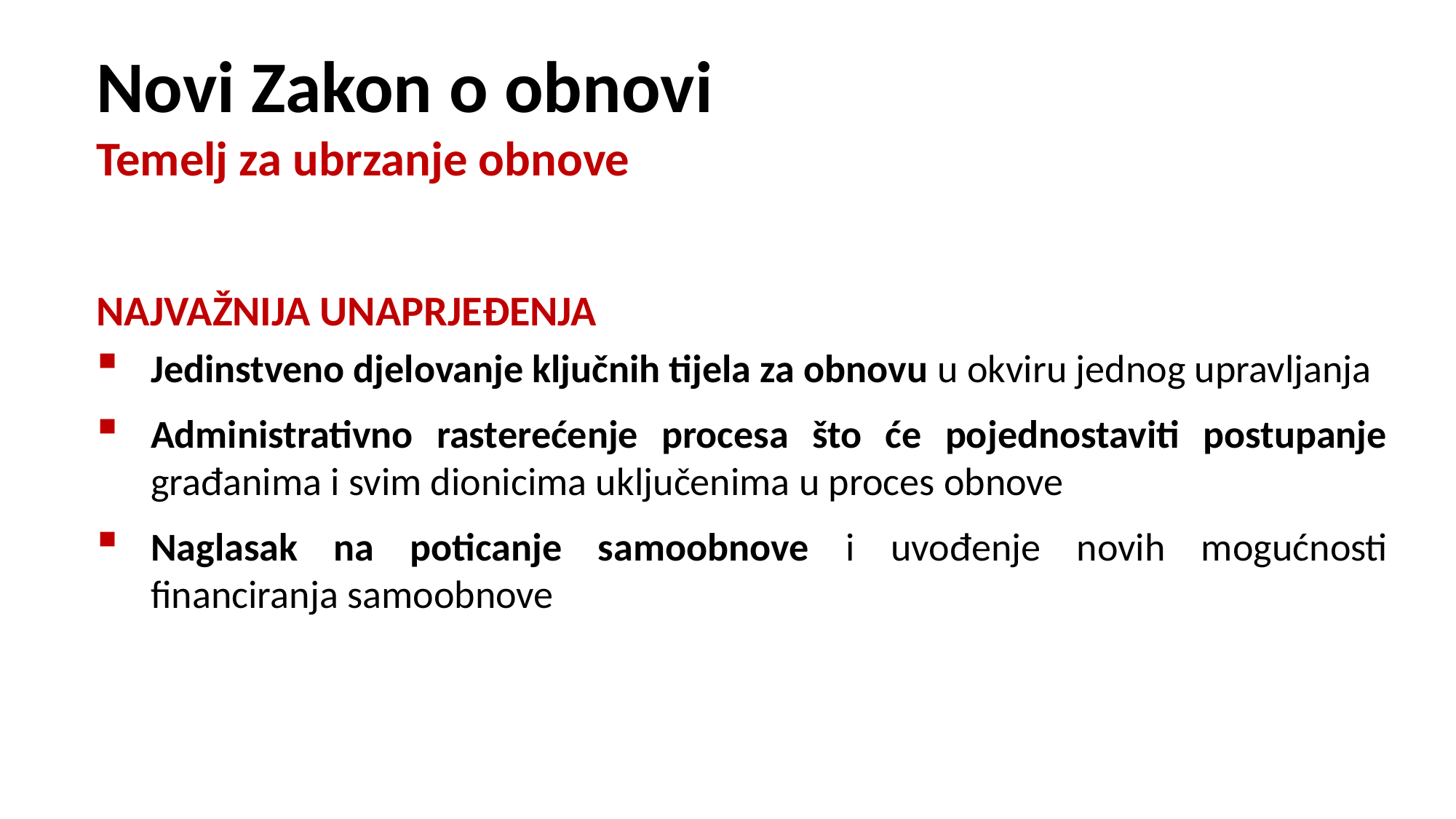

Novi Zakon o obnovi
Temelj za ubrzanje obnove

NAJVAŽNIJA UNAPRJEĐENJA
Jedinstveno djelovanje ključnih tijela za obnovu u okviru jednog upravljanja
Administrativno rasterećenje procesa što će pojednostaviti postupanje građanima i svim dionicima uključenima u proces obnove
Naglasak na poticanje samoobnove i uvođenje novih mogućnosti financiranja samoobnove